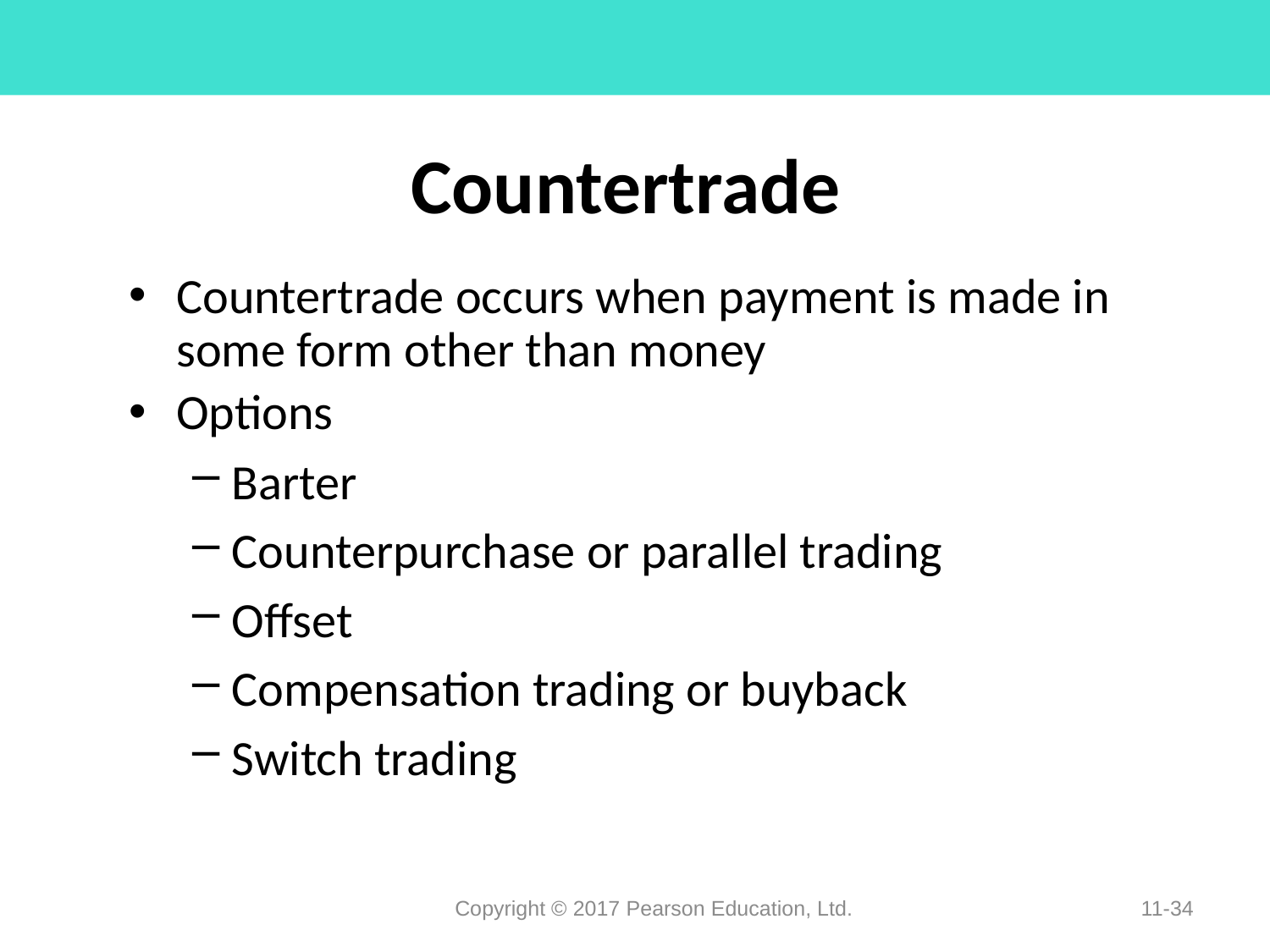

# Countertrade
Countertrade occurs when payment is made in some form other than money
Options
Barter
Counterpurchase or parallel trading
Offset
Compensation trading or buyback
Switch trading

Copyright © 2017 Pearson Education, Ltd.
11-34